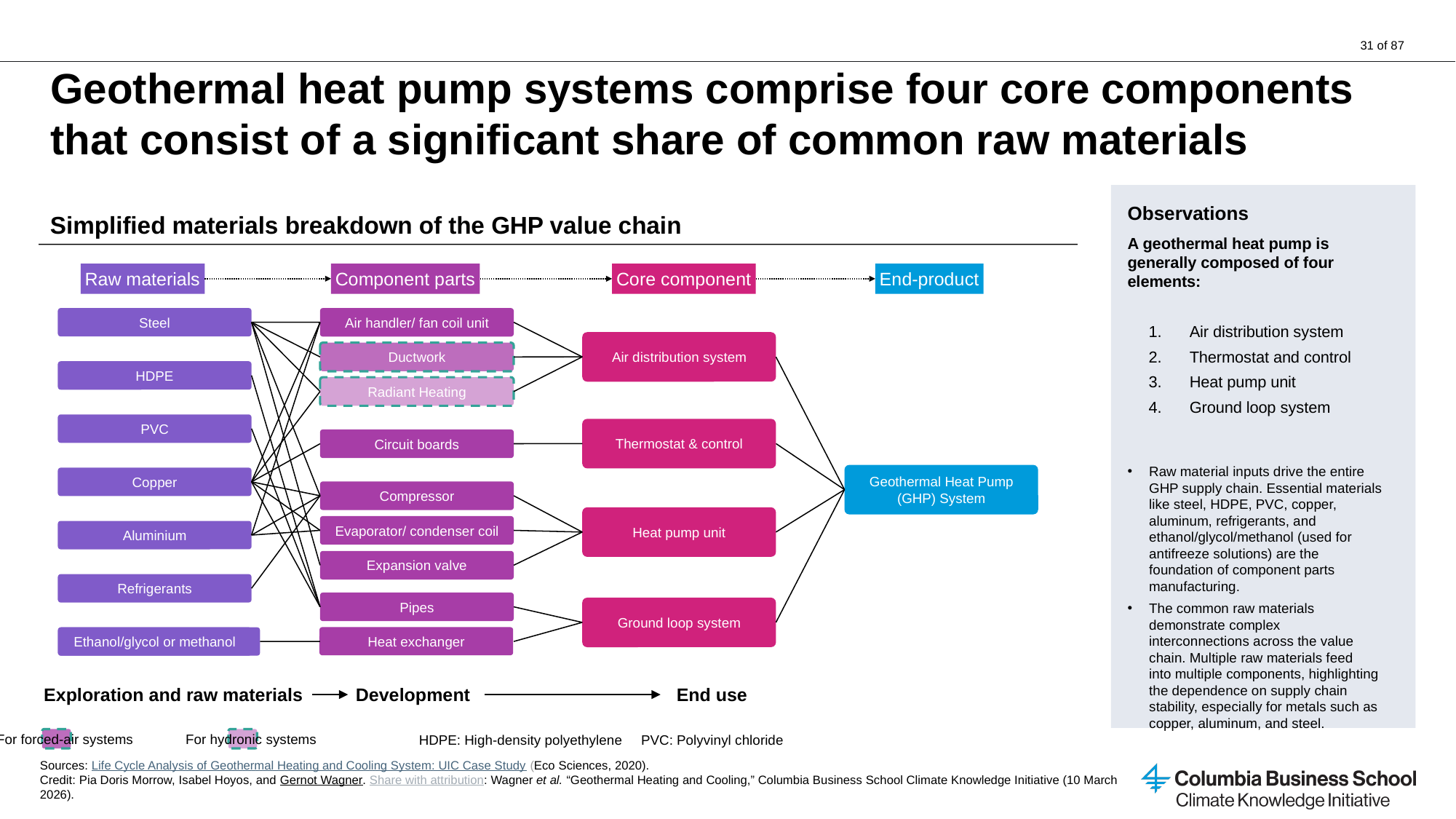

# Geothermal heat pump systems comprise four core components that consist of a significant share of common raw materials
Simplified materials breakdown of the GHP value chain
Observations
A geothermal heat pump is generally composed of four elements:

Air distribution system
Thermostat and control
Heat pump unit
Ground loop system

Raw material inputs drive the entire GHP supply chain. Essential materials like steel, HDPE, PVC, copper, aluminum, refrigerants, and ethanol/glycol/methanol (used for antifreeze solutions) are the foundation of component parts manufacturing.
The common raw materials demonstrate complex interconnections across the value chain. Multiple raw materials feed into multiple components, highlighting the dependence on supply chain stability, especially for metals such as copper, aluminum, and steel.

Raw materials
Component parts
Core component
End-product
Steel
Air handler/ fan coil unit
Air distribution system
Ductwork
HDPE
Radiant Heating
PVC
Thermostat & control
Circuit boards
Geothermal Heat Pump (GHP) System
Copper
Compressor
Heat pump unit
Evaporator/ condenser coil
Aluminium
Expansion valve
Refrigerants
Pipes
Ground loop system
Heat exchanger
Ethanol/glycol or methanol
Ethanol/glycol or methanol
Exploration and raw materials
Development
End use
For forced-air systems
For hydronic systems
HDPE: High-density polyethylene     PVC: Polyvinyl chloride
Sources: Life Cycle Analysis of Geothermal Heating and Cooling System: UIC Case Study (Eco Sciences, 2020).
Credit: Pia Doris Morrow, Isabel Hoyos, and Gernot Wagner. Share with attribution: Wagner et al. “Geothermal Heating and Cooling,” Columbia Business School Climate Knowledge Initiative (10 March 2026).